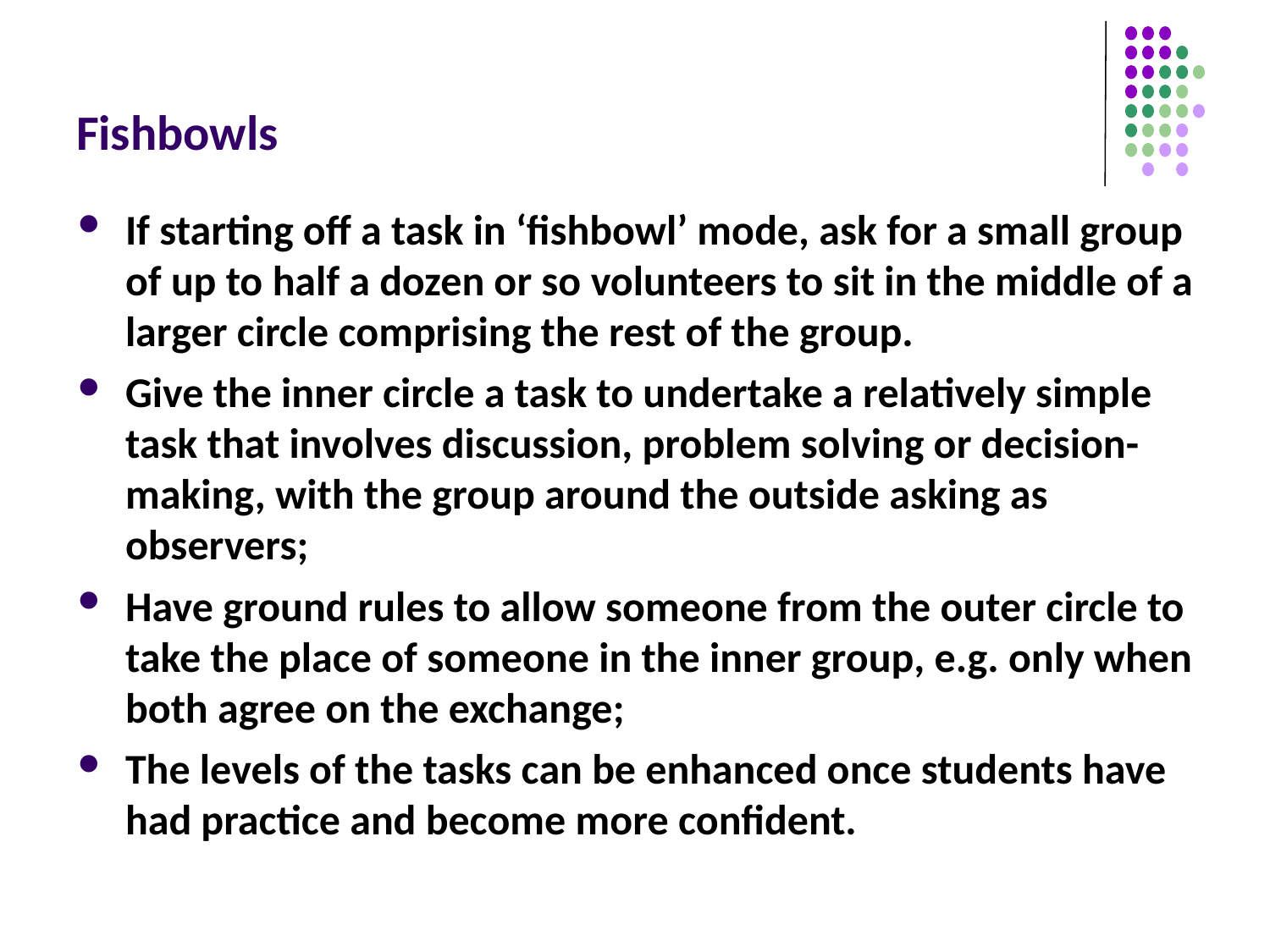

# Fishbowls
If starting off a task in ‘fishbowl’ mode, ask for a small group of up to half a dozen or so volunteers to sit in the middle of a larger circle comprising the rest of the group.
Give the inner circle a task to undertake a relatively simple task that involves discussion, problem solving or decision-making, with the group around the outside asking as observers;
Have ground rules to allow someone from the outer circle to take the place of someone in the inner group, e.g. only when both agree on the exchange;
The levels of the tasks can be enhanced once students have had practice and become more confident.